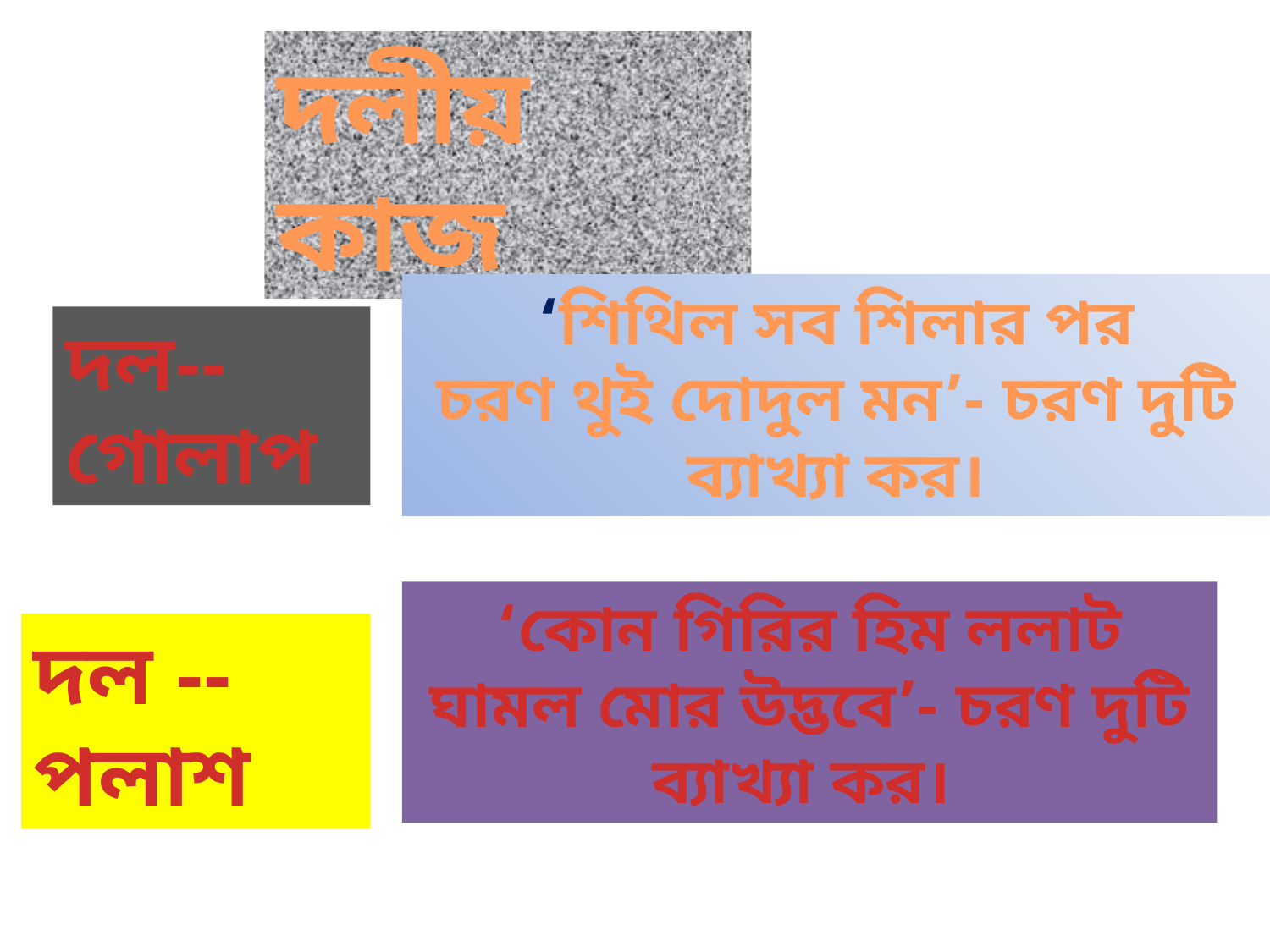

দলীয় কাজ
‘শিথিল সব শিলার পর
চরণ থুই দোদুল মন’- চরণ দুটি ব্যাখ্যা কর।
দল--গোলাপ
‘কোন গিরির হিম ললাট
ঘামল মোর উদ্ভবে’- চরণ দুটি ব্যাখ্যা কর।
দল --পলাশ